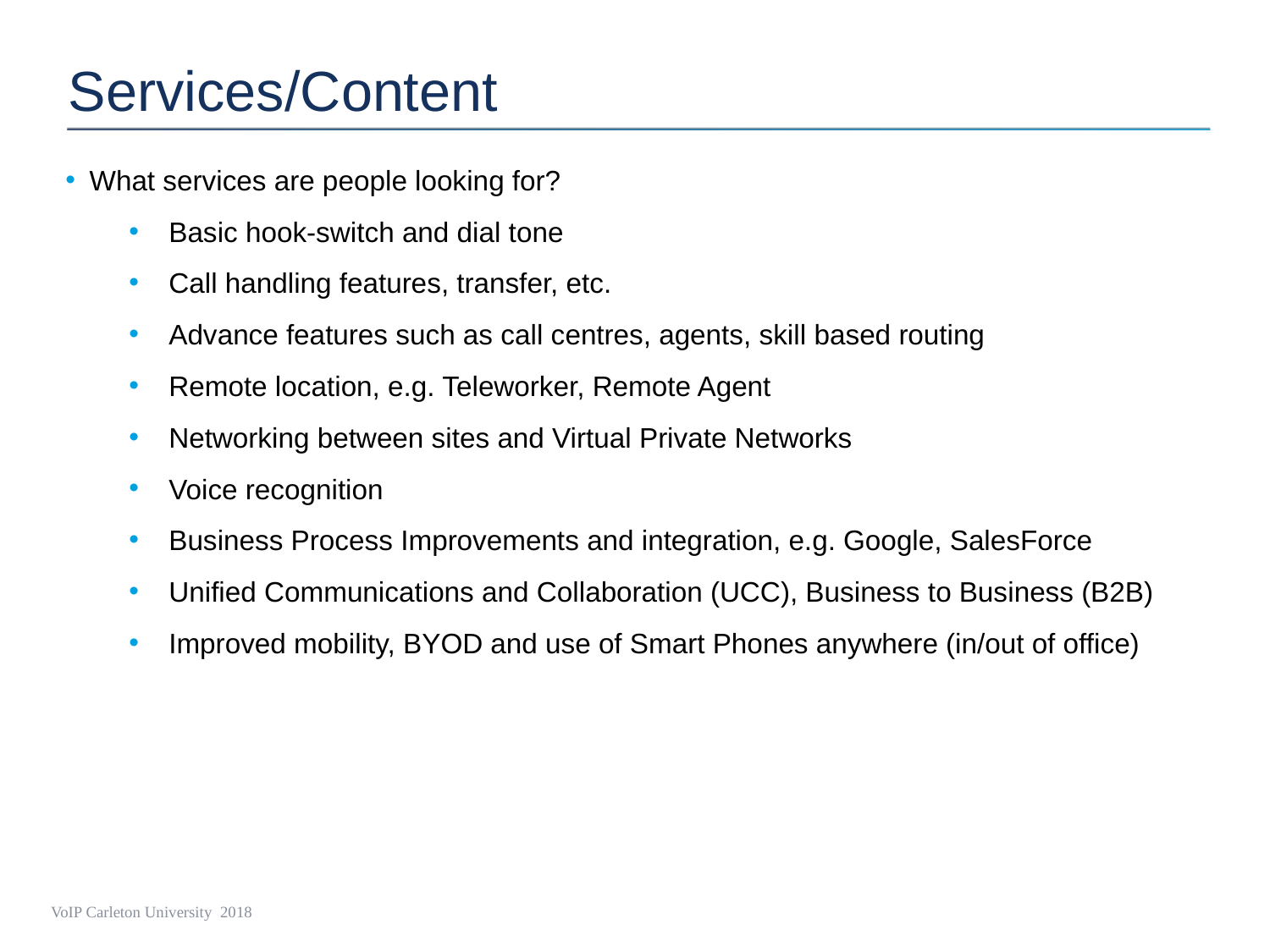

# Services/Content
What services are people looking for?
Basic hook-switch and dial tone
Call handling features, transfer, etc.
Advance features such as call centres, agents, skill based routing
Remote location, e.g. Teleworker, Remote Agent
Networking between sites and Virtual Private Networks
Voice recognition
Business Process Improvements and integration, e.g. Google, SalesForce
Unified Communications and Collaboration (UCC), Business to Business (B2B)
Improved mobility, BYOD and use of Smart Phones anywhere (in/out of office)